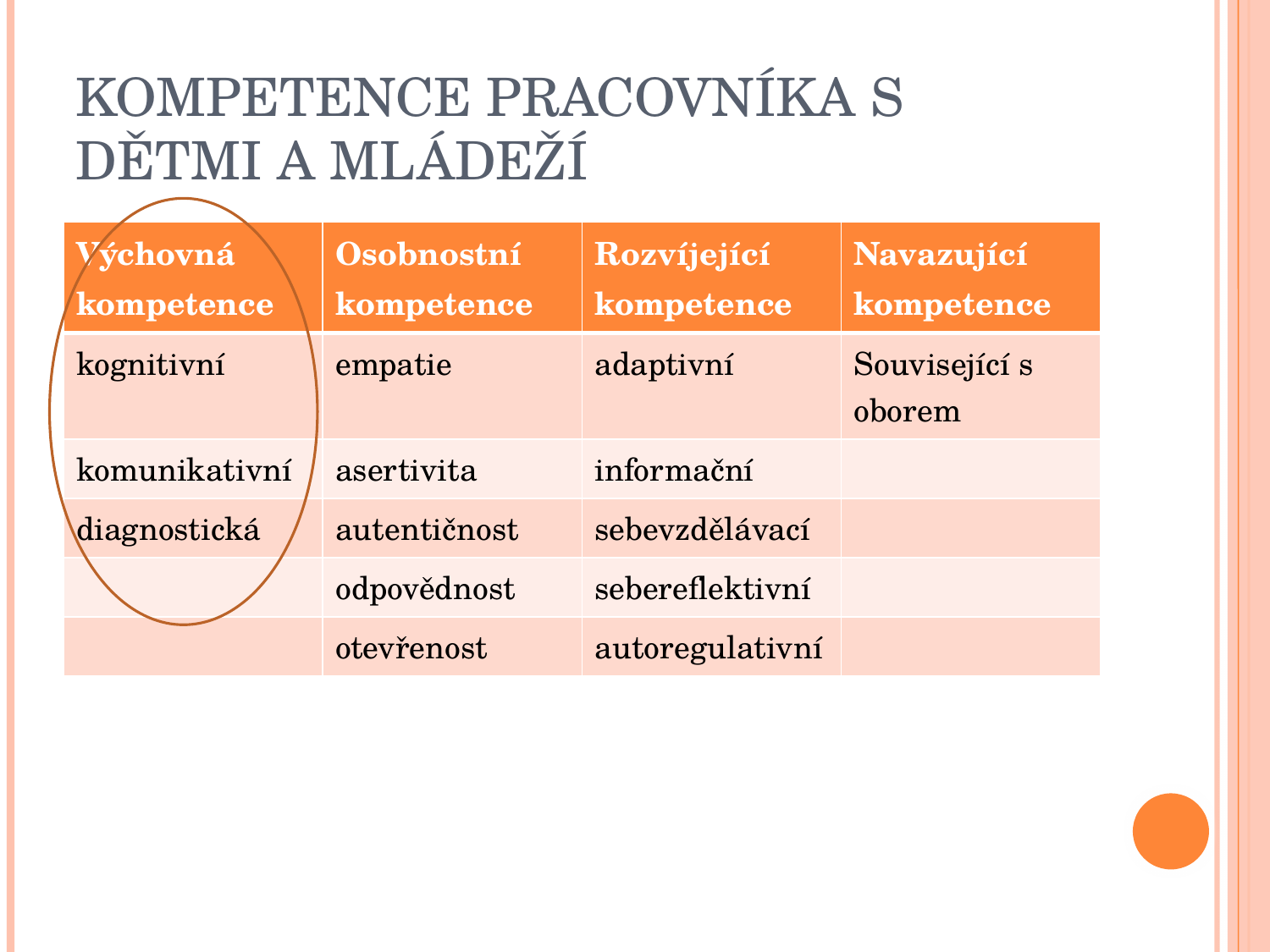

# Kompetence pracovníka s dětmi a mládeží

| Výchovná kompetence | Osobnostní kompetence | Rozvíjející kompetence | Navazující kompetence |
| --- | --- | --- | --- |
| kognitivní | empatie | adaptivní | Související s oborem |
| komunikativní | asertivita | informační |  |
| diagnostická | autentičnost | sebevzdělávací |  |
|  | odpovědnost | sebereflektivní |  |
|  | otevřenost | autoregulativní |  |